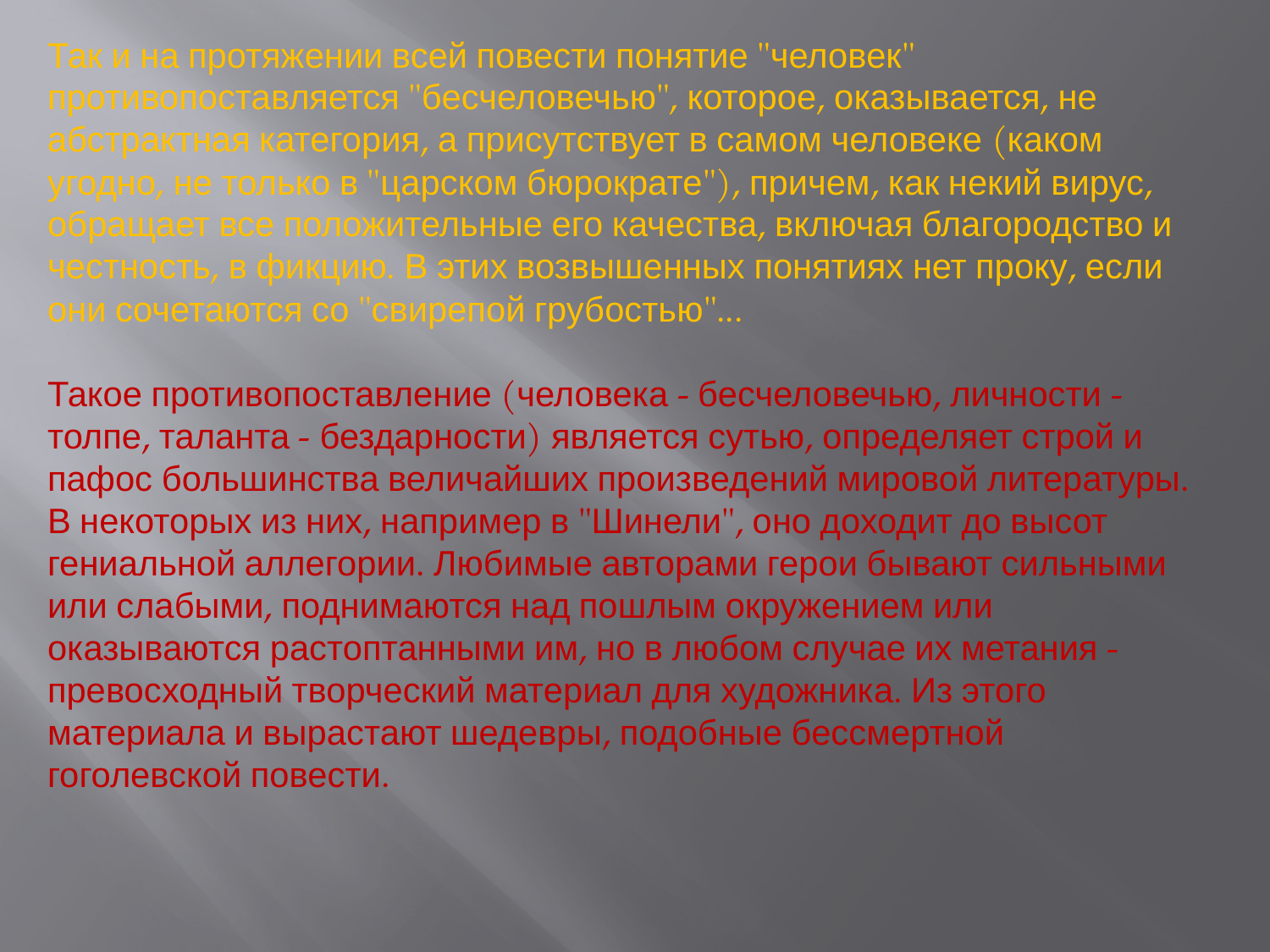

Так и на протяжении всей повести понятие "человек" противопоставляется "бесчеловечью", которое, оказывается, не абстрактная категория, а присутствует в самом человеке (каком угодно, не только в "царском бюрократе"), причем, как некий вирус, обращает все положительные его качества, включая благородство и честность, в фикцию. В этих возвышенных понятиях нет проку, если они сочетаются со "свирепой грубостью"...

Такое противопоставление (человека - бесчеловечью, личности - толпе, таланта - бездарности) является сутью, определяет строй и пафос большинства величайших произведений мировой литературы. В некоторых из них, например в "Шинели", оно доходит до высот гениальной аллегории. Любимые авторами герои бывают сильными или слабыми, поднимаются над пошлым окружением или оказываются растоптанными им, но в любом случае их метания - превосходный творческий материал для художника. Из этого материала и вырастают шедевры, подобные бессмертной гоголевской повести.